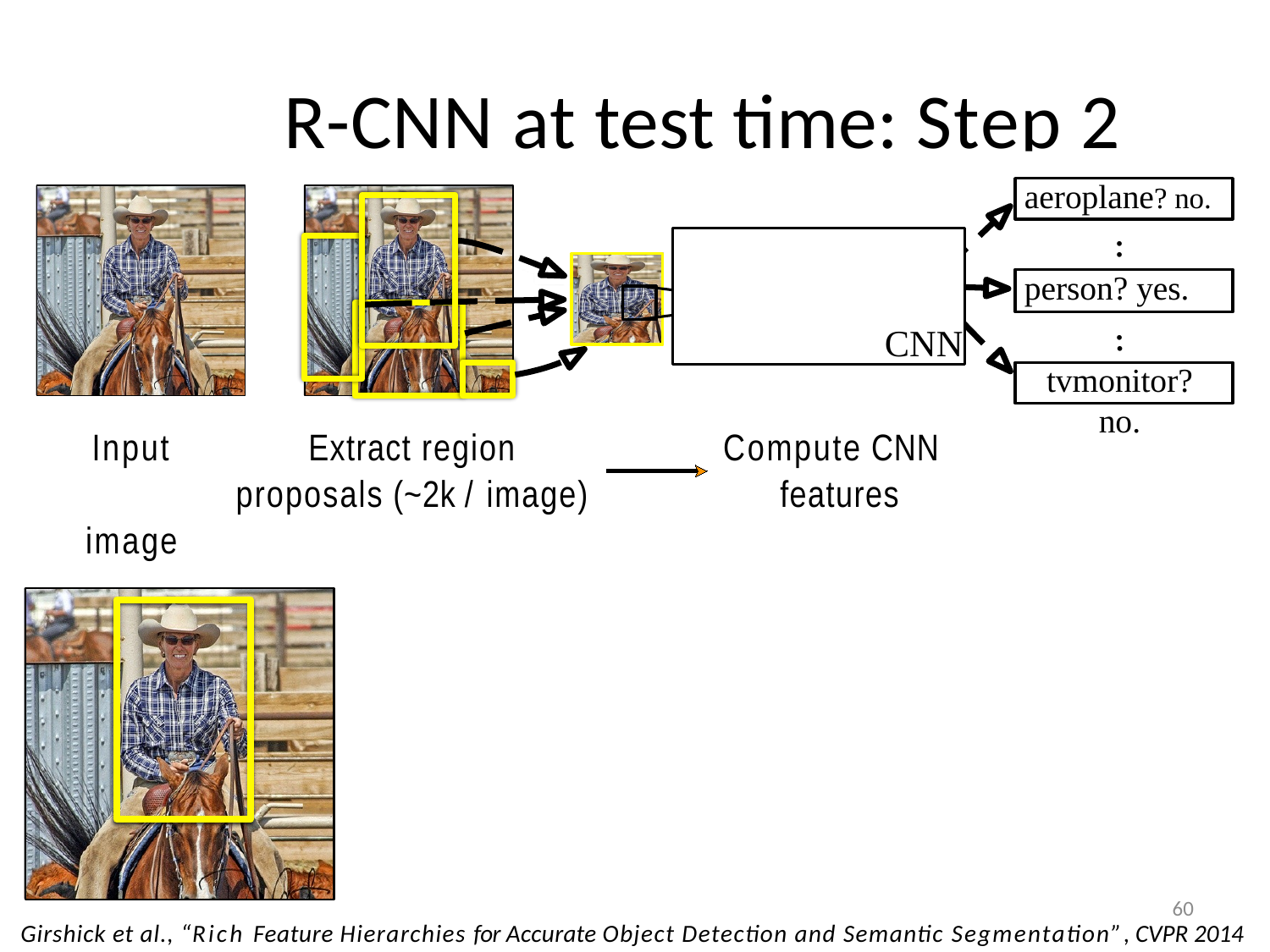

# R-CNN at test time: Step 2

aeroplane? no.

.

.
person? yes.

CNN

.

.
tvmonitor? no.

Input  image
Extract region  proposals (~2k / image)
Compute CNN  features

60
Girshick et al., “Rich Feature Hierarchies for Accurate Object Detection and Semantic Segmentation”, CVPR 2014